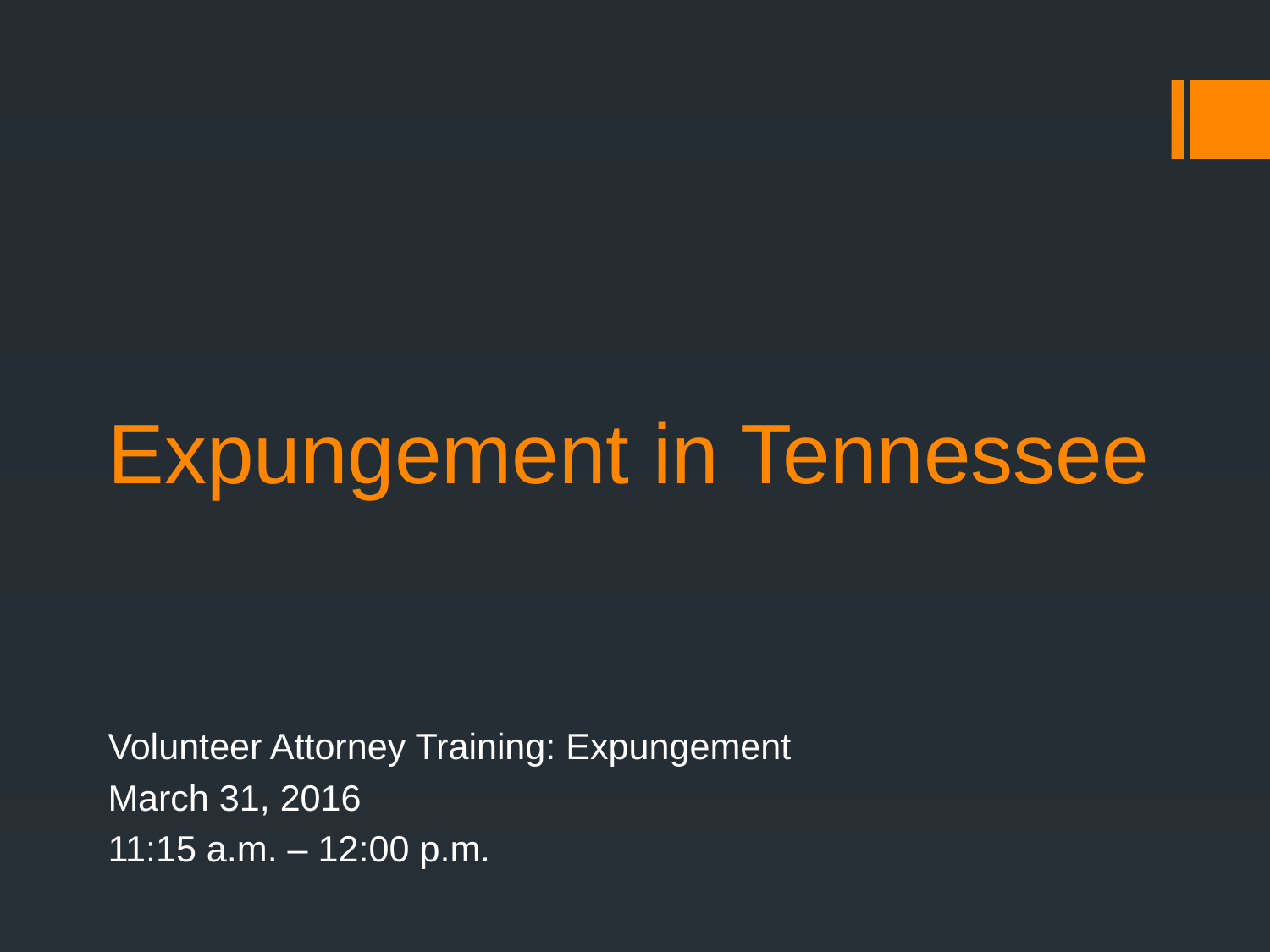

# Expungement in Tennessee
Volunteer Attorney Training: Expungement
March 31, 2016
11:15 a.m. – 12:00 p.m.